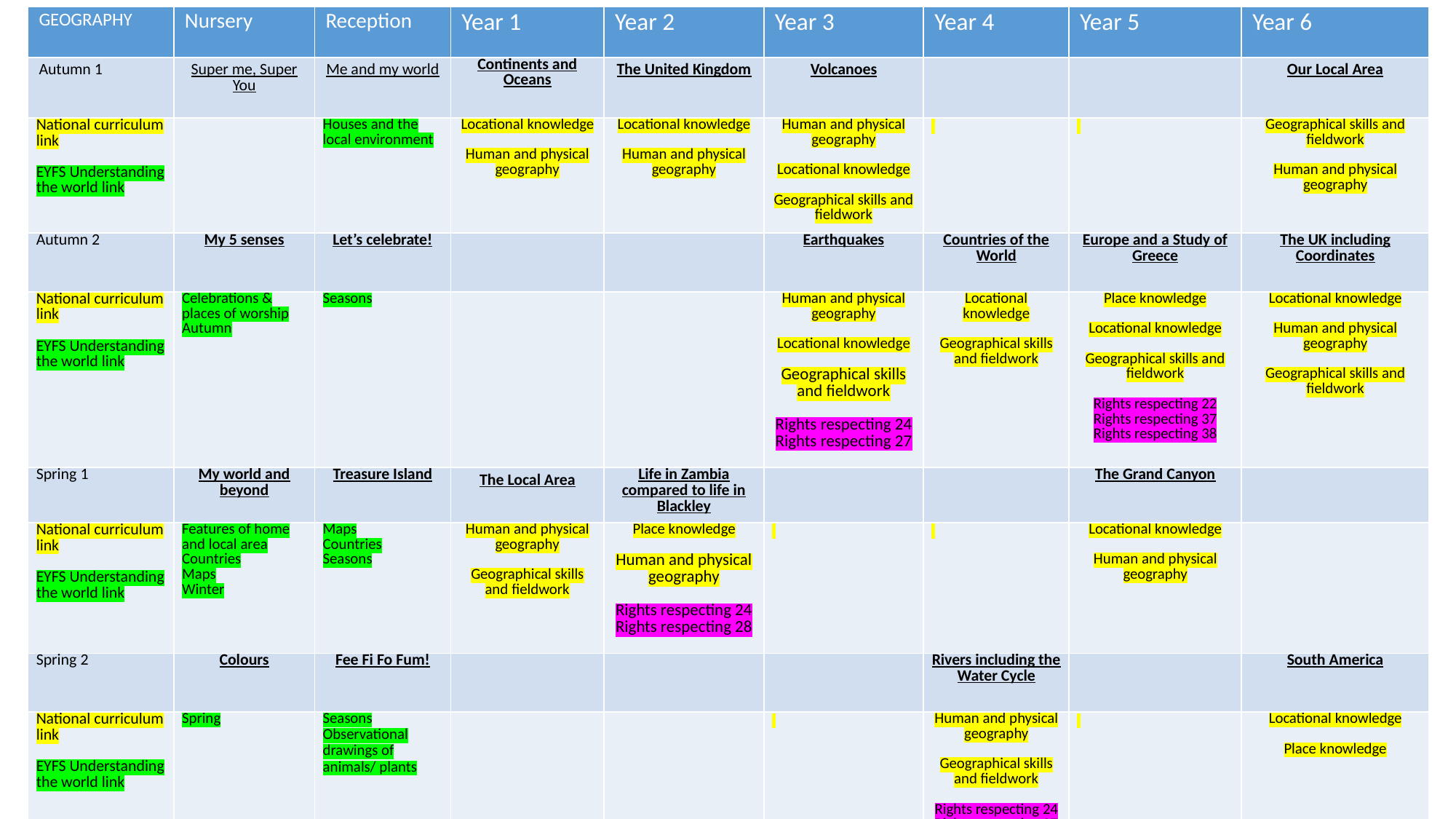

| GEOGRAPHY | Nursery | Reception | Year 1 | Year 2 | Year 3 | Year 4 | Year 5 | Year 6 |
| --- | --- | --- | --- | --- | --- | --- | --- | --- |
| Autumn 1 | Super me, Super You | Me and my world | Continents and Oceans | The United Kingdom | Volcanoes |  |  | Our Local Area |
| National curriculum link   EYFS Understanding the world link |  | Houses and the local environment | Locational knowledge Human and physical geography | Locational knowledge Human and physical geography | Human and physical geography Locational knowledge Geographical skills and fieldwork |  |  | Geographical skills and fieldwork Human and physical geography |
| Autumn 2 | My 5 senses | Let’s celebrate! |  |  | Earthquakes | Countries of the World | Europe and a Study of Greece | The UK including Coordinates |
| National curriculum link   EYFS Understanding the world link | Celebrations & places of worship Autumn | Seasons |  |  | Human and physical geography Locational knowledge Geographical skills and fieldwork Rights respecting 24 Rights respecting 27 | Locational knowledge Geographical skills and fieldwork | Place knowledge Locational knowledge Geographical skills and fieldwork Rights respecting 22 Rights respecting 37 Rights respecting 38 | Locational knowledge Human and physical geography Geographical skills and fieldwork |
| Spring 1 | My world and beyond | Treasure Island | The Local Area | Life in Zambia compared to life in Blackley |  |  | The Grand Canyon |  |
| National curriculum link   EYFS Understanding the world link | Features of home and local area Countries Maps Winter | Maps Countries Seasons | Human and physical geography Geographical skills and fieldwork | Place knowledge Human and physical geography Rights respecting 24 Rights respecting 28 |  |  | Locational knowledge Human and physical geography |  |
| Spring 2 | Colours | Fee Fi Fo Fum! |  |  |  | Rivers including the Water Cycle |  | South America |
| National curriculum link   EYFS Understanding the world link | Spring | Seasons Observational drawings of animals/ plants |  |  |  | Human and physical geography Geographical skills and fieldwork Rights respecting 24 Rights respecting 27 |  | Locational knowledge Place knowledge |